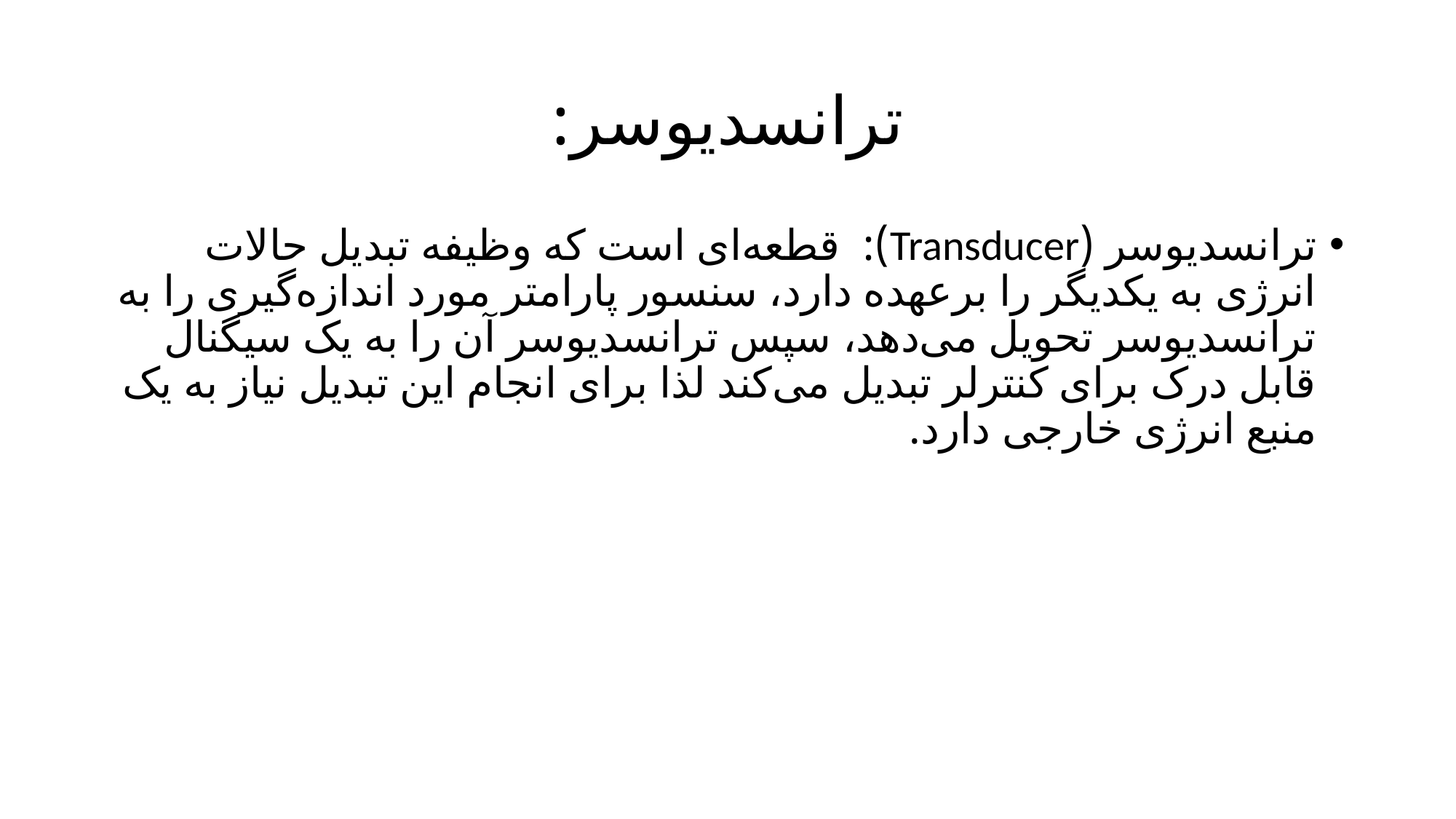

# ترانسدیوسر:
ترانسدیوسر (Transducer):  قطعه‌ای است که وظیفه تبدیل حالات انرژی به یکدیگر را برعهده دارد، سنسور پارامتر مورد اندازه‌گیری را به ترانسدیوسر تحویل می‌دهد، سپس ترانسدیوسر آن را به یک سیگنال قابل درک برای کنترلر تبدیل می‌کند لذا برای انجام این تبدیل نیاز به یک منبع انرژی خارجی دارد.